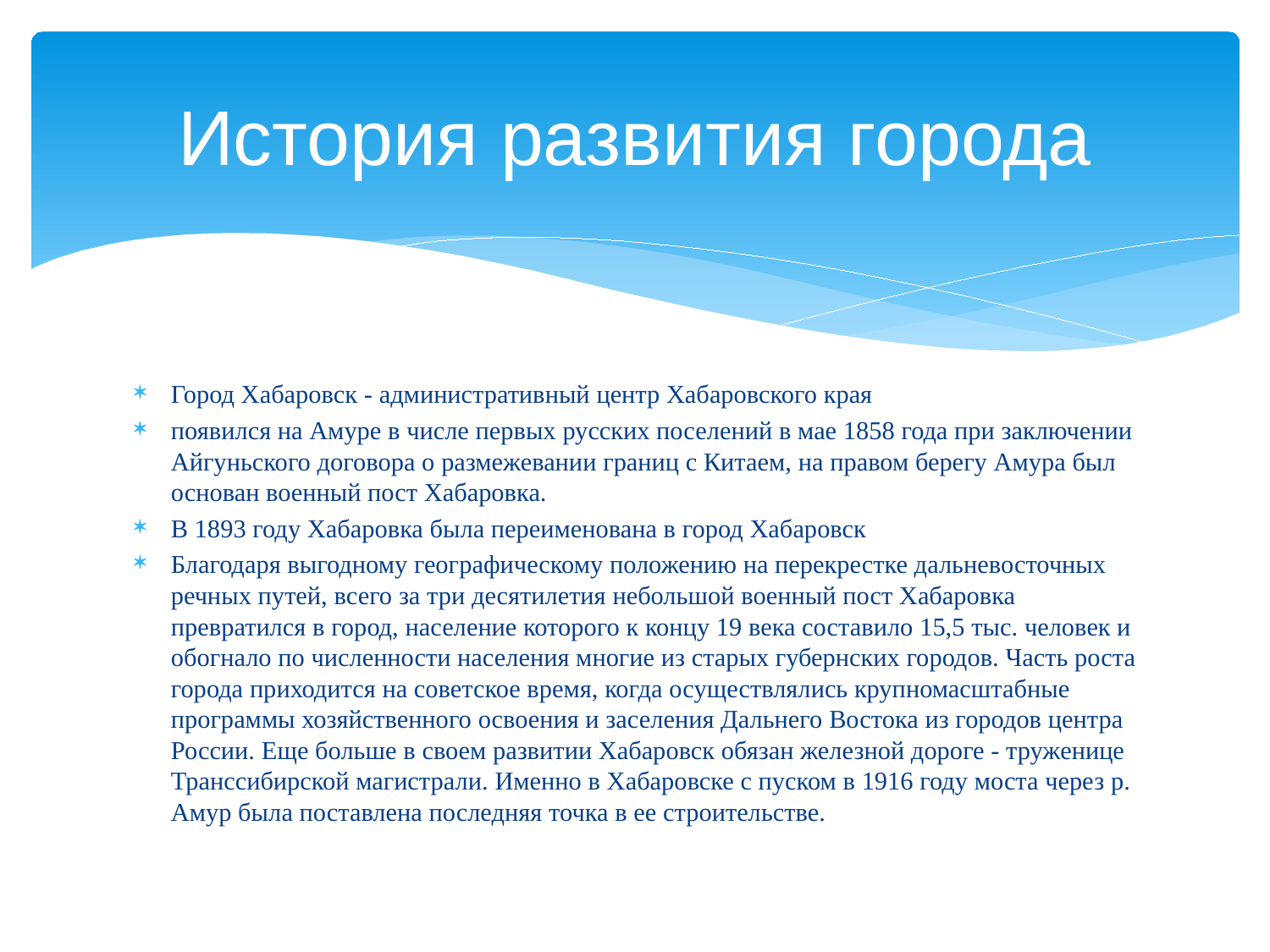

# История развития города
Город Хабаровск - административный центр Хабаровского края
появился на Амуре в числе первых русских поселений в мае 1858 года при заключении Айгуньского договора о размежевании границ с Китаем, на правом берегу Амура был основан военный пост Хабаровка.
В 1893 году Хабаровка была переименована в город Хабаровск
Благодаря выгодному географическому положению на перекрестке дальневосточных речных путей, всего за три десятилетия небольшой военный пост Хабаровка превратился в город, население которого к концу 19 века составило 15,5 тыс. человек и обогнало по численности населения многие из старых губернских городов. Часть роста города приходится на советское время, когда осуществлялись крупномасштабные программы хозяйственного освоения и заселения Дальнего Востока из городов центра России. Еще больше в своем развитии Хабаровск обязан железной дороге - труженице Транссибирской магистрали. Именно в Хабаровске с пуском в 1916 году моста через р. Амур была поставлена последняя точка в ее строительстве.